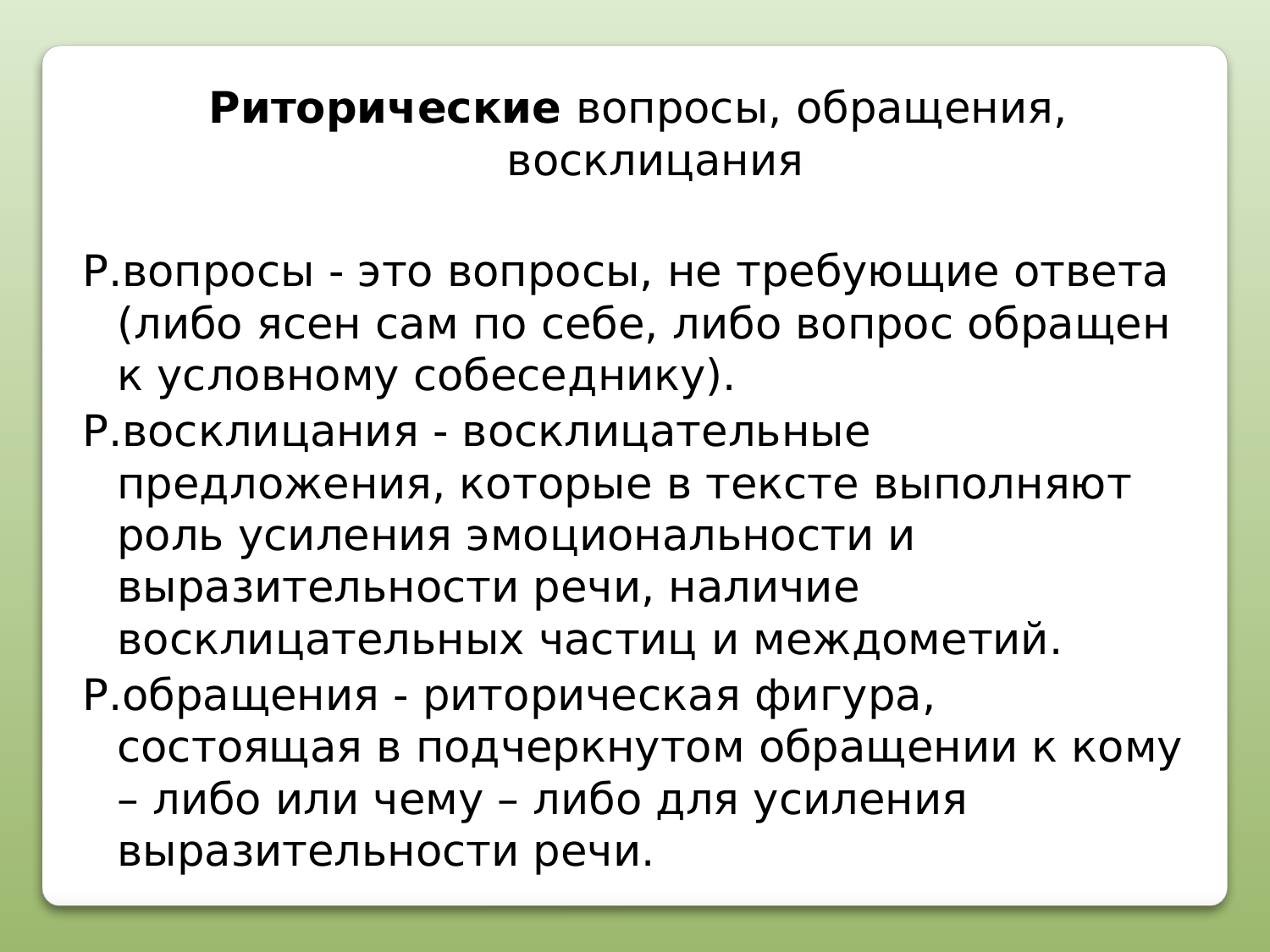

Риторические вопросы, обращения, восклицания

Р.вопросы - это вопросы, не требующие ответа (либо ясен сам по себе, либо вопрос обращен к условному собеседнику).
Р.восклицания - восклицательные предложения, которые в тексте выполняют роль усиления эмоциональности и выразительности речи, наличие восклицательных частиц и междометий.
Р.обращения - риторическая фигура, состоящая в подчеркнутом обращении к кому – либо или чему – либо для усиления выразительности речи.